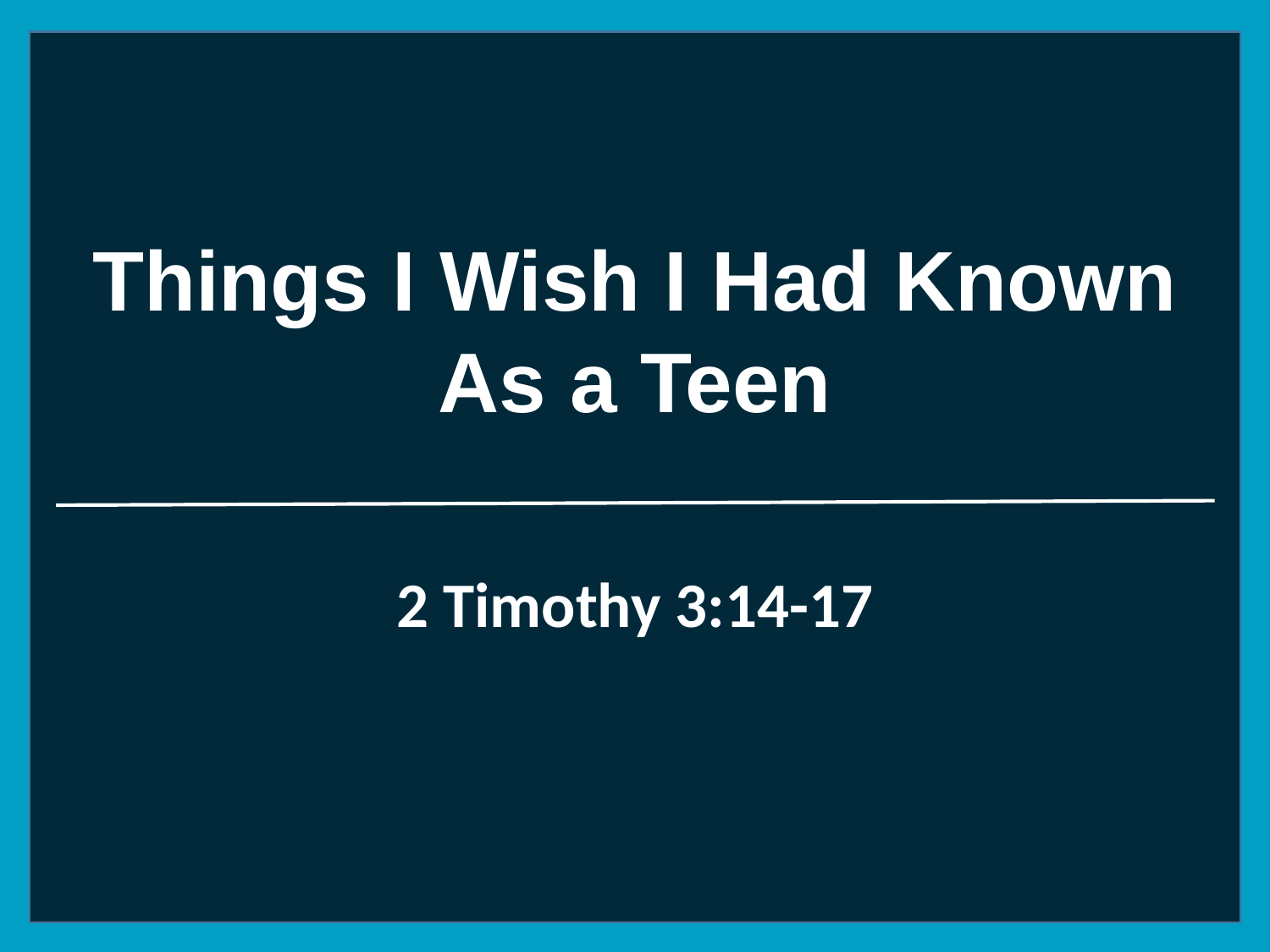

# Things I Wish I Had Known As a Teen
2 Timothy 3:14-17